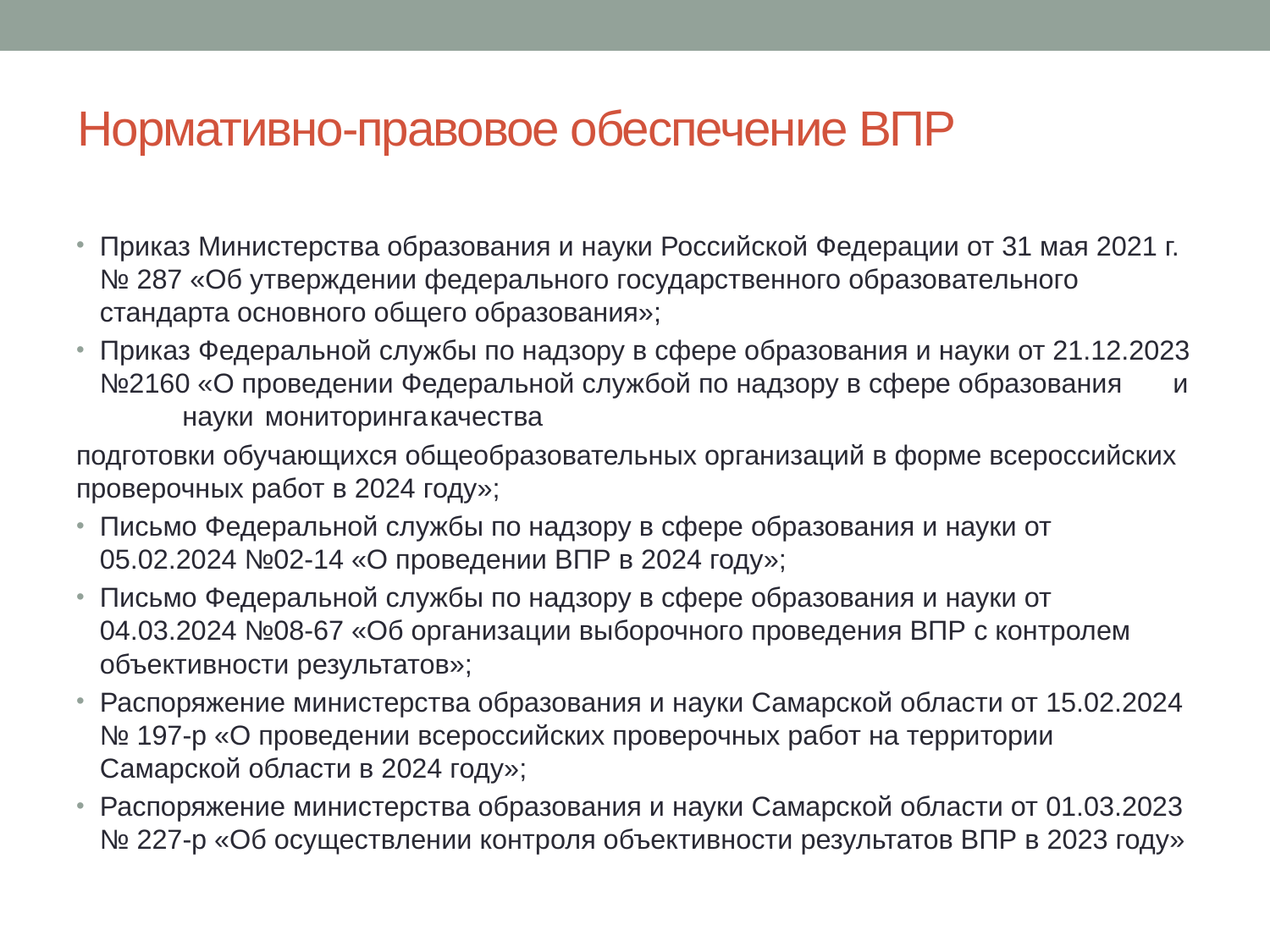

# Нормативно-правовое обеспечение ВПР
Приказ Министерства образования и науки Российской Федерации от 31 мая 2021 г. № 287 «Об утверждении федерального государственного образовательного стандарта основного общего образования»;
Приказ Федеральной службы по надзору в сфере образования и науки от 21.12.2023 №2160 «О проведении Федеральной службой по надзору в сфере образования	и	науки	мониторинга	качества
подготовки обучающихся общеобразовательных организаций в форме всероссийских проверочных работ в 2024 году»;
Письмо Федеральной службы по надзору в сфере образования и науки от 05.02.2024 №02-14 «О проведении ВПР в 2024 году»;
Письмо Федеральной службы по надзору в сфере образования и науки от 04.03.2024 №08-67 «Об организации выборочного проведения ВПР с контролем объективности результатов»;
Распоряжение министерства образования и науки Самарской области от 15.02.2024 № 197-р «О проведении всероссийских проверочных работ на территории Самарской области в 2024 году»;
Распоряжение министерства образования и науки Самарской области от 01.03.2023 № 227-р «Об осуществлении контроля объективности результатов ВПР в 2023 году»